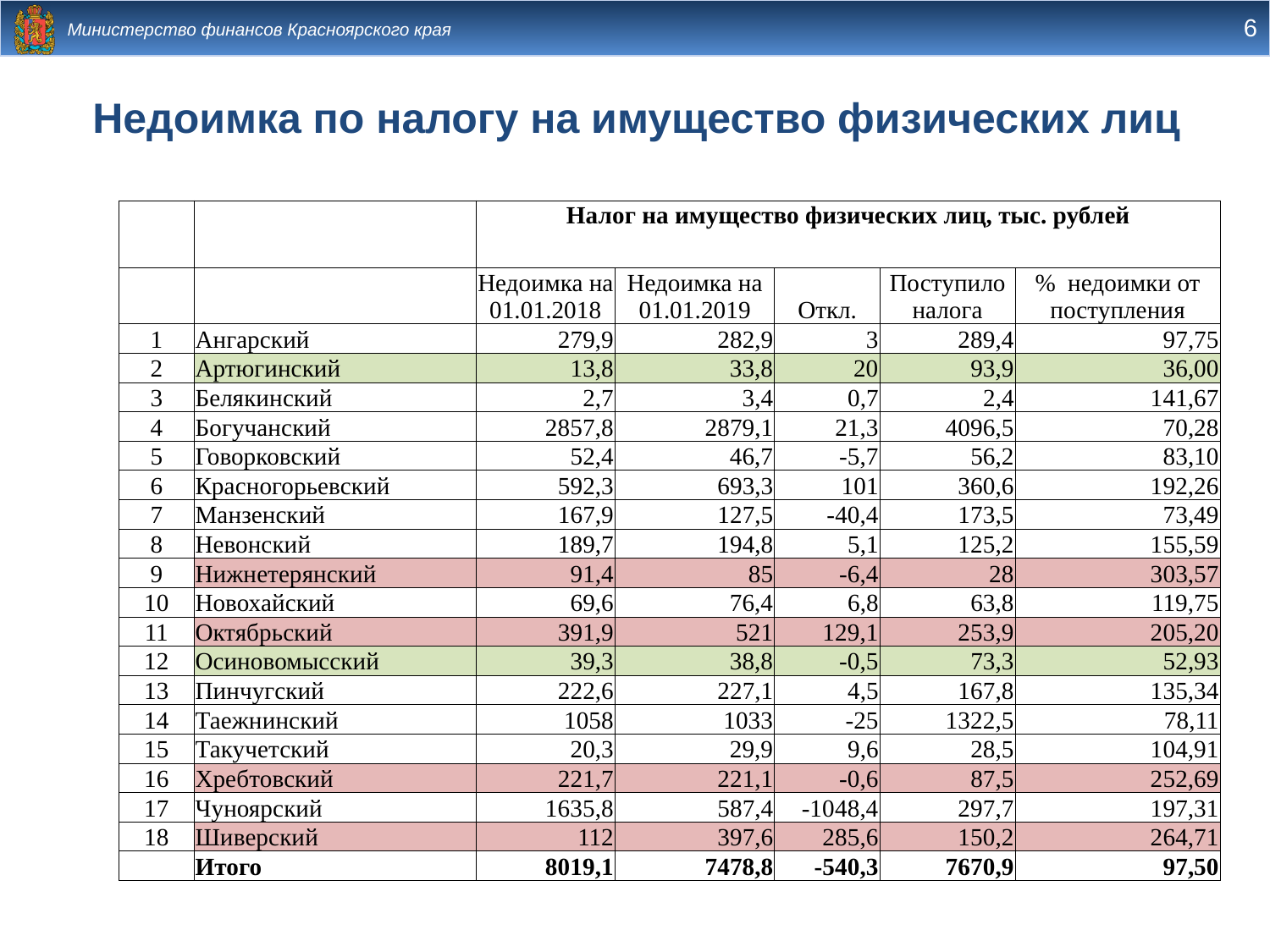

# Недоимка по налогу на имущество физических лиц
|  |  | Налог на имущество физических лиц, тыс. рублей |  |  |  |  |
| --- | --- | --- | --- | --- | --- | --- |
|  |  | Недоимка на 01.01.2018 | Недоимка на 01.01.2019 | Откл. | Поступило налога | % недоимки от поступления |
| 1 | Ангарский | 279,9 | 282,9 | 3 | 289,4 | 97,75 |
| 2 | Артюгинский | 13,8 | 33,8 | 20 | 93,9 | 36,00 |
| 3 | Белякинский | 2,7 | 3,4 | 0,7 | 2,4 | 141,67 |
| 4 | Богучанский | 2857,8 | 2879,1 | 21,3 | 4096,5 | 70,28 |
| 5 | Говорковский | 52,4 | 46,7 | -5,7 | 56,2 | 83,10 |
| 6 | Красногорьевский | 592,3 | 693,3 | 101 | 360,6 | 192,26 |
| 7 | Манзенский | 167,9 | 127,5 | -40,4 | 173,5 | 73,49 |
| 8 | Невонский | 189,7 | 194,8 | 5,1 | 125,2 | 155,59 |
| 9 | Нижнетерянский | 91,4 | 85 | -6,4 | 28 | 303,57 |
| 10 | Новохайский | 69,6 | 76,4 | 6,8 | 63,8 | 119,75 |
| 11 | Октябрьский | 391,9 | 521 | 129,1 | 253,9 | 205,20 |
| 12 | Осиновомысский | 39,3 | 38,8 | -0,5 | 73,3 | 52,93 |
| 13 | Пинчугский | 222,6 | 227,1 | 4,5 | 167,8 | 135,34 |
| 14 | Таежнинский | 1058 | 1033 | -25 | 1322,5 | 78,11 |
| 15 | Такучетский | 20,3 | 29,9 | 9,6 | 28,5 | 104,91 |
| 16 | Хребтовский | 221,7 | 221,1 | -0,6 | 87,5 | 252,69 |
| 17 | Чуноярский | 1635,8 | 587,4 | -1048,4 | 297,7 | 197,31 |
| 18 | Шиверский | 112 | 397,6 | 285,6 | 150,2 | 264,71 |
|  | Итого | 8019,1 | 7478,8 | -540,3 | 7670,9 | 97,50 |